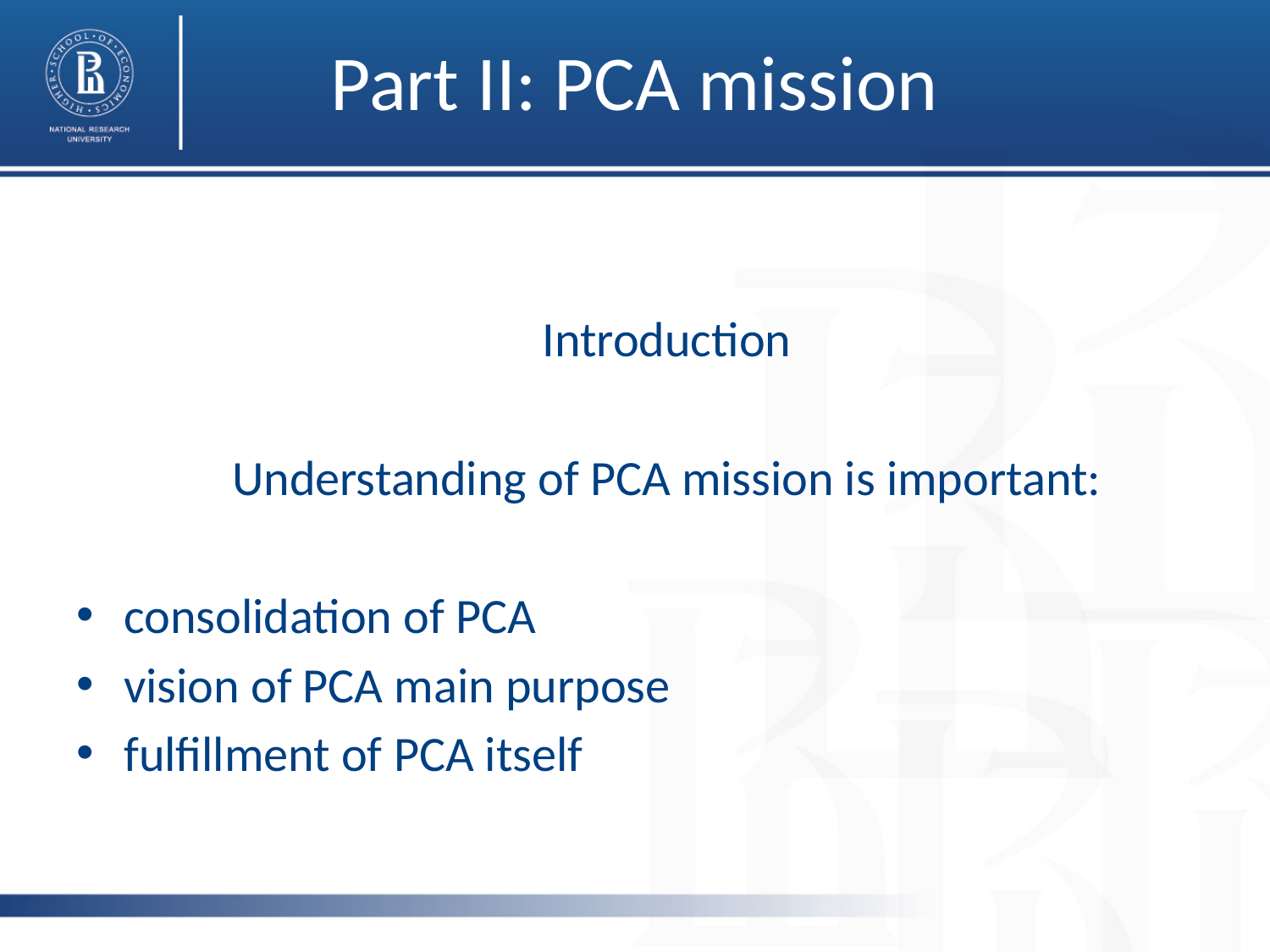

# Part II: PCA mission
Introduction

Understanding of PCA mission is important:

consolidation of PCA
vision of PCA main purpose
fulfillment of PCA itself